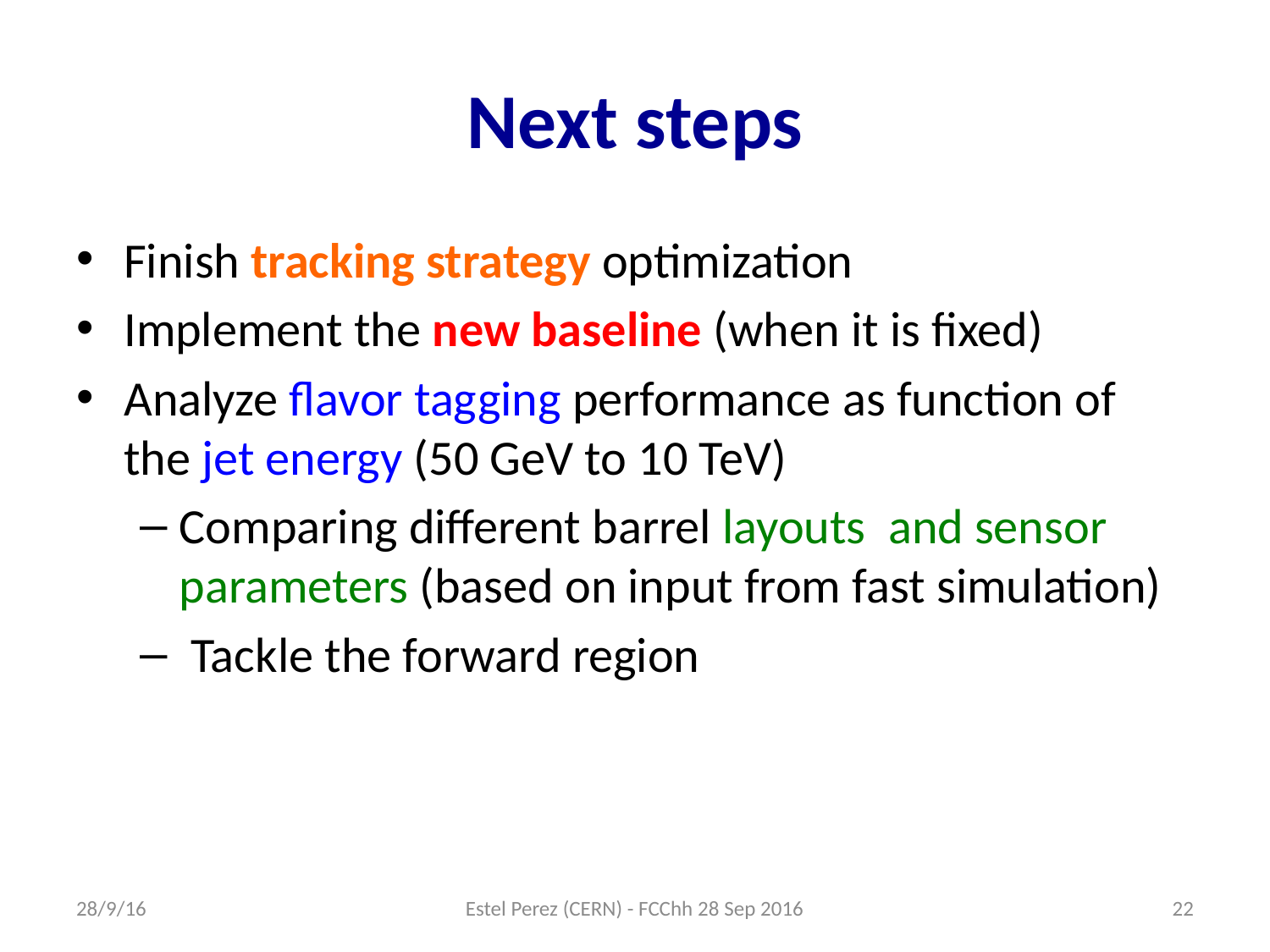

# Next steps
Finish tracking strategy optimization
Implement the new baseline (when it is fixed)
Analyze flavor tagging performance as function of the jet energy (50 GeV to 10 TeV)
Comparing different barrel layouts  and sensor parameters (based on input from fast simulation)
 Tackle the forward region
28/9/16
Estel Perez (CERN) - FCChh 28 Sep 2016
22